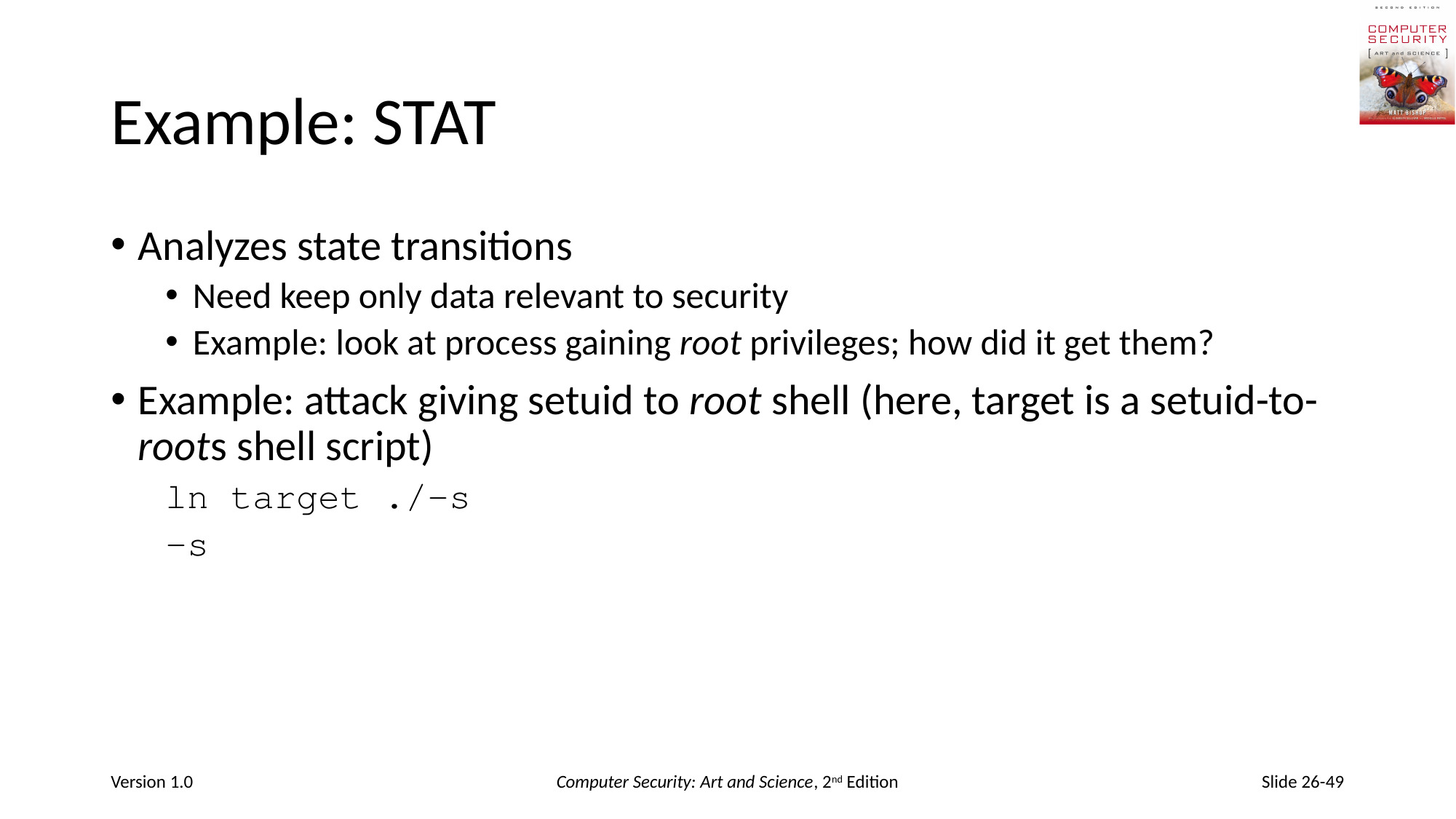

# Example: STAT
Analyzes state transitions
Need keep only data relevant to security
Example: look at process gaining root privileges; how did it get them?
Example: attack giving setuid to root shell (here, target is a setuid-to-roots shell script)
ln target ./–s
–s
Version 1.0
Computer Security: Art and Science, 2nd Edition
Slide 26-49